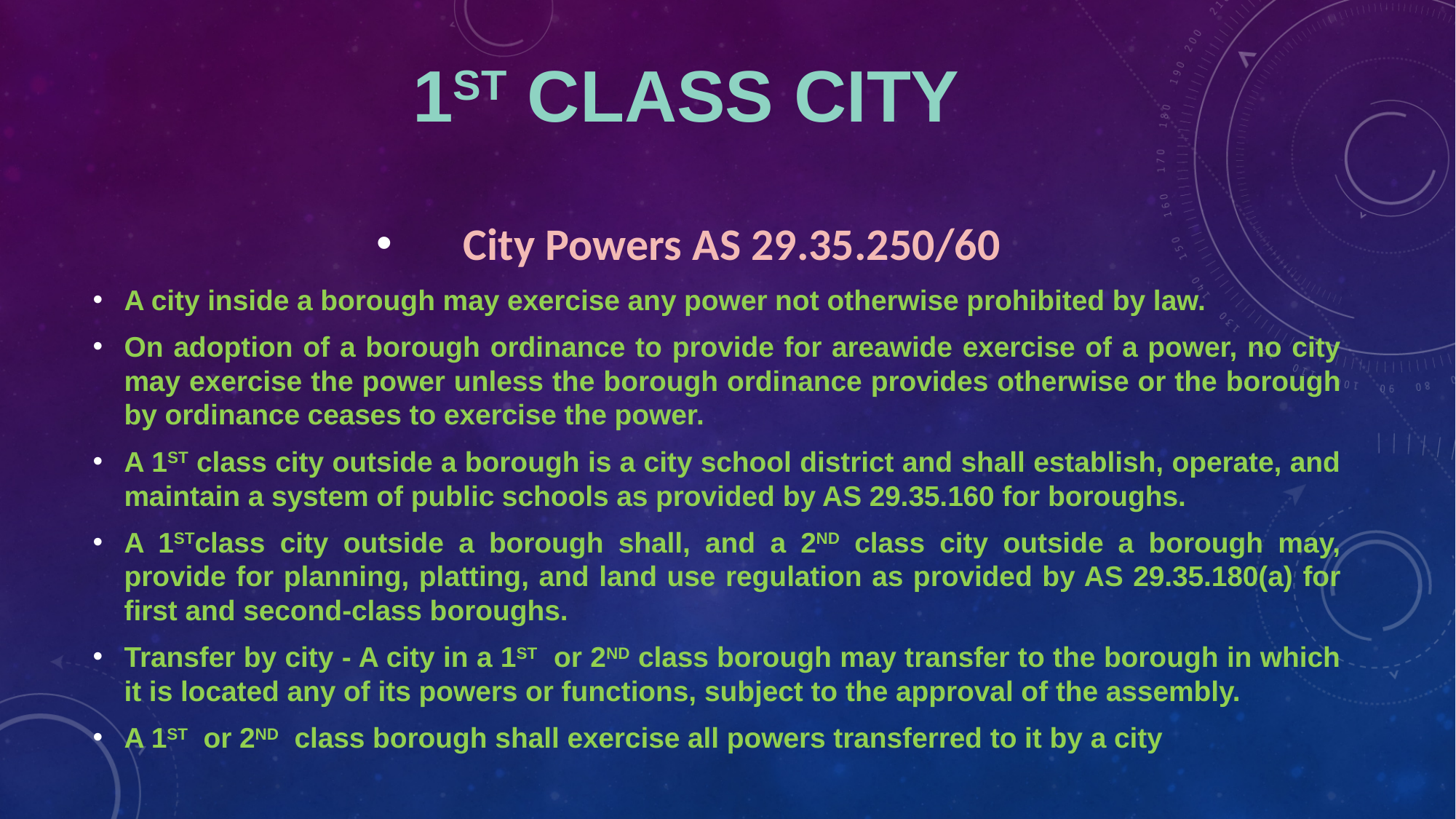

# 1ST CLASS CITY
City Powers AS 29.35.250/60
A city inside a borough may exercise any power not otherwise prohibited by law.
On adoption of a borough ordinance to provide for areawide exercise of a power, no city may exercise the power unless the borough ordinance provides otherwise or the borough by ordinance ceases to exercise the power.
A 1ST class city outside a borough is a city school district and shall establish, operate, and maintain a system of public schools as provided by AS 29.35.160 for boroughs.
A 1STclass city outside a borough shall, and a 2ND class city outside a borough may, provide for planning, platting, and land use regulation as provided by AS 29.35.180(a) for first and second-class boroughs.
Transfer by city - A city in a 1ST  or 2ND class borough may transfer to the borough in which it is located any of its powers or functions, subject to the approval of the assembly.
A 1ST  or 2ND  class borough shall exercise all powers transferred to it by a city